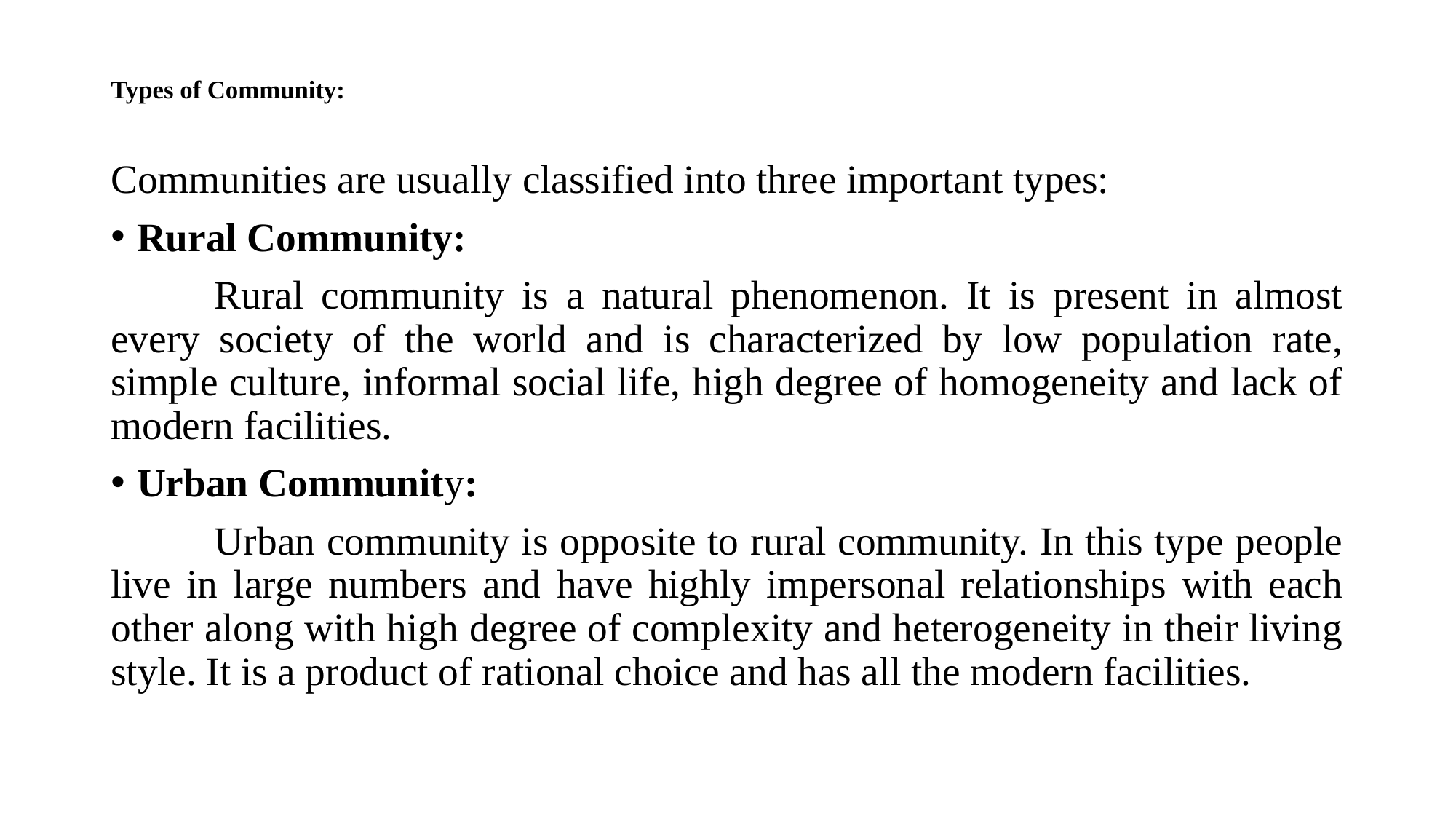

# Types of Community:
Communities are usually classified into three important types:
Rural Community:
	Rural community is a natural phenomenon. It is present in almost every society of the world and is characterized by low population rate, simple culture, informal social life, high degree of homogeneity and lack of modern facilities.
Urban Community:
	Urban community is opposite to rural community. In this type people live in large numbers and have highly impersonal relationships with each other along with high degree of complexity and heterogeneity in their living style. It is a product of rational choice and has all the modern facilities.